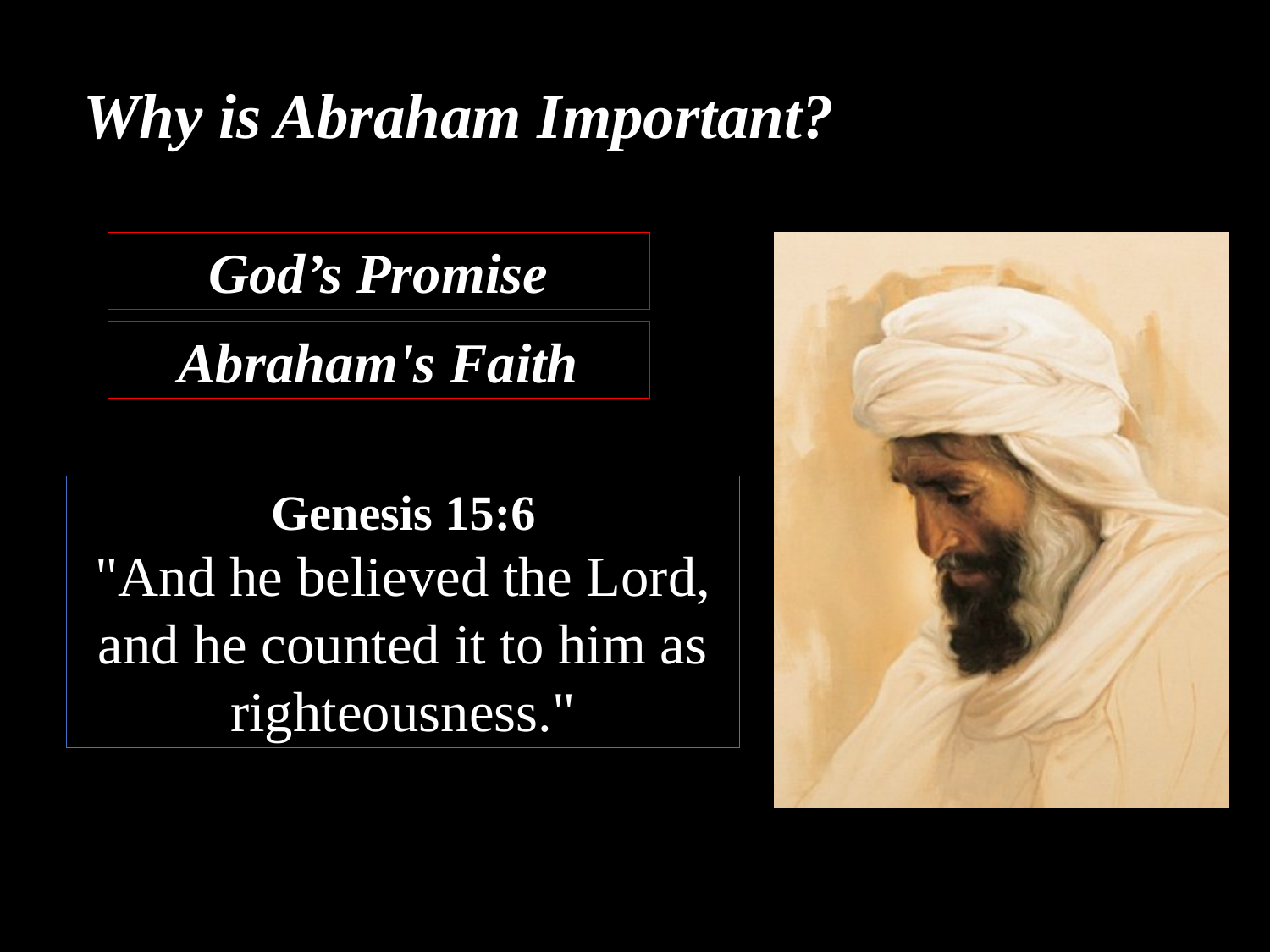

Why is Abraham Important?
God’s Promise
Abraham's Faith
Genesis 15:6
"And he believed the Lord, and he counted it to him as righteousness."